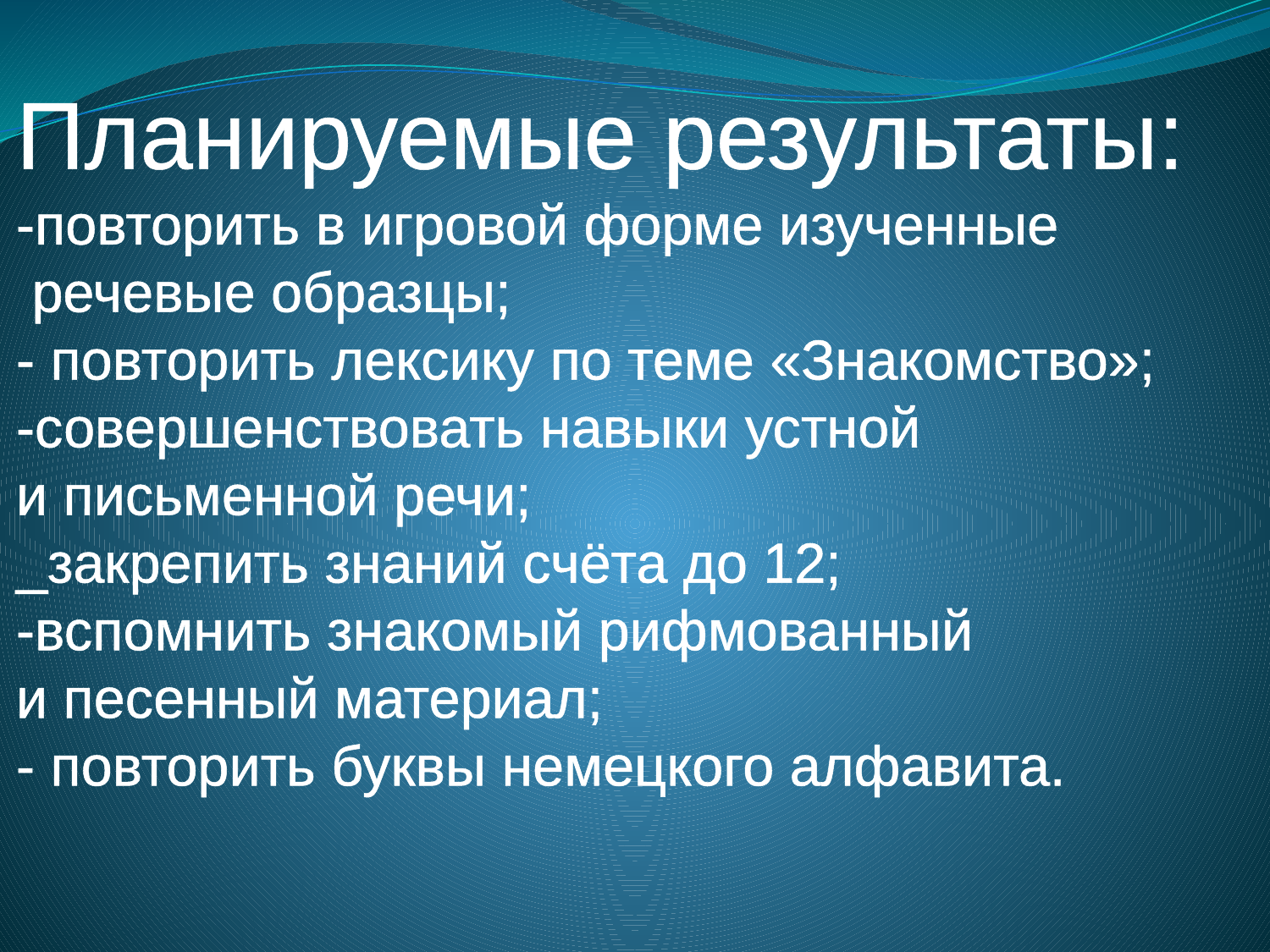

Планируемые результаты:
-повторить в игровой форме изученные
 речевые образцы;
- повторить лексику по теме «Знакомство»;
-совершенствовать навыки устной
и письменной речи;
_закрепить знаний счёта до 12;
-вспомнить знакомый рифмованный
и песенный материал;
- повторить буквы немецкого алфавита.
#